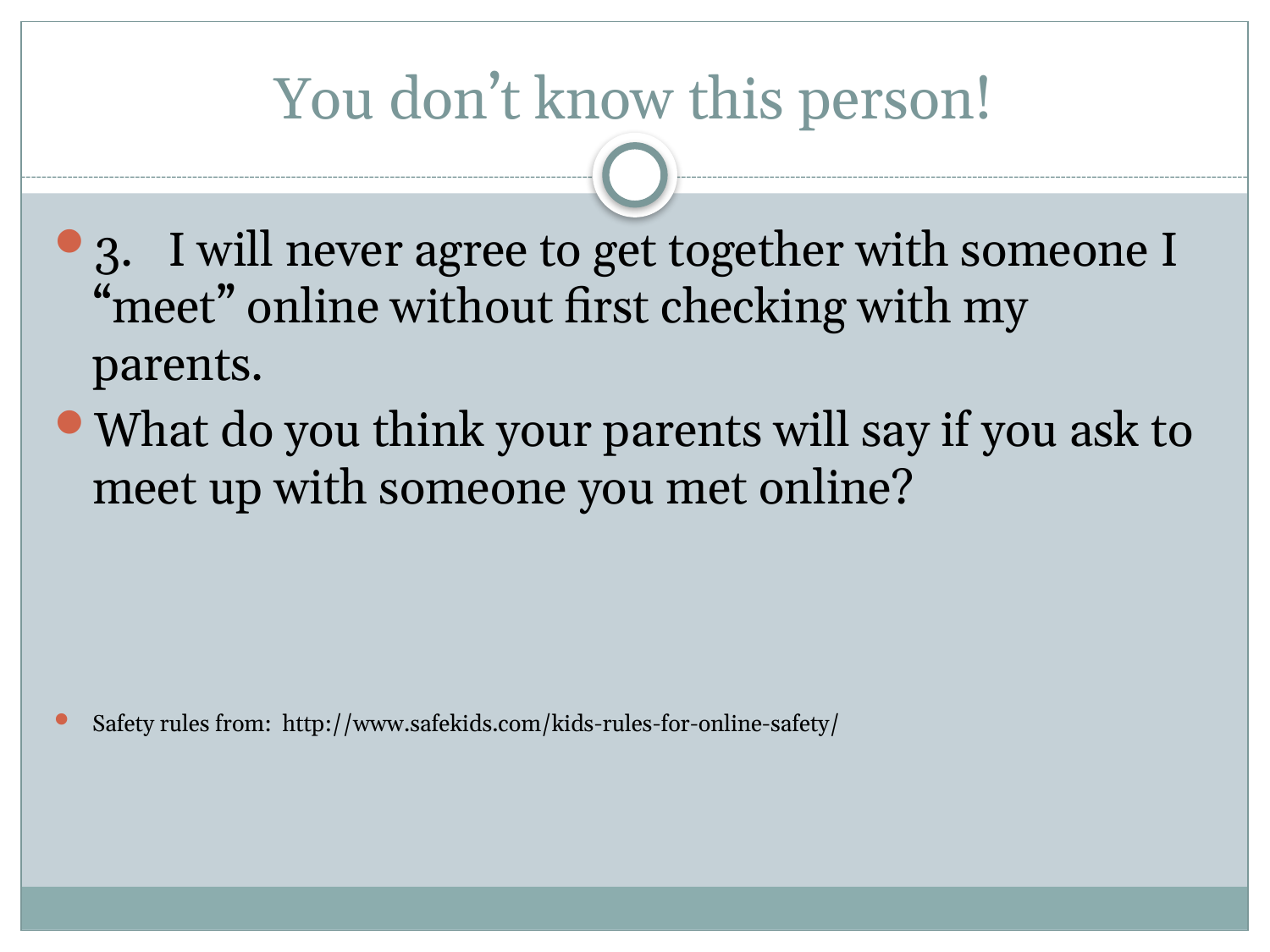

# You don’t know this person!
3.   I will never agree to get together with someone I “meet” online without first checking with my parents.
What do you think your parents will say if you ask to meet up with someone you met online?

Safety rules from:  http://www.safekids.com/kids-rules-for-online-safety/